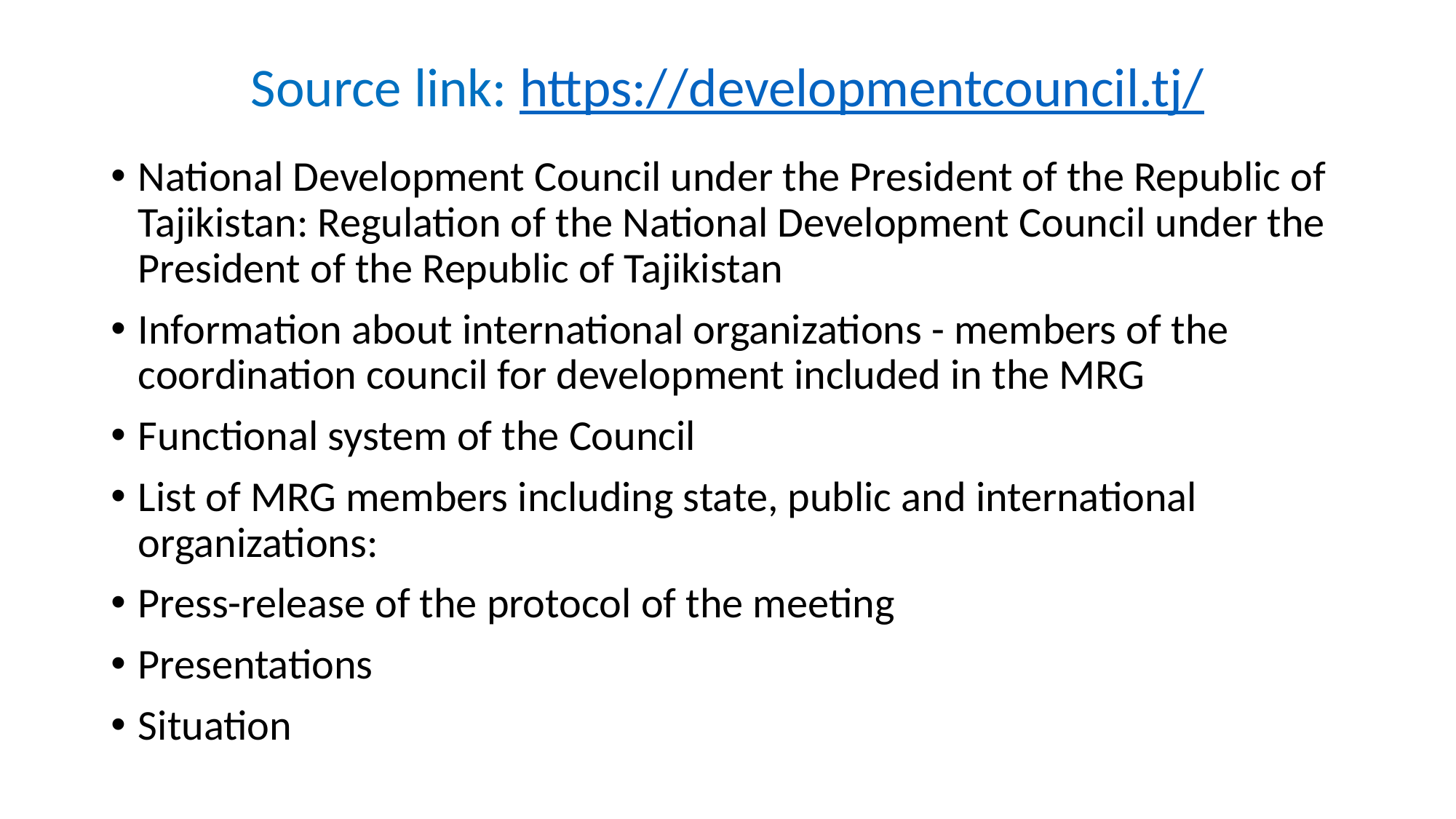

# Source link: https://developmentcouncil.tj/
National Development Council under the President of the Republic of Tajikistan: Regulation of the National Development Council under the President of the Republic of Tajikistan
Information about international organizations - members of the coordination council for development included in the MRG
Functional system of the Council
List of MRG members including state, public and international organizations:
Press-release of the protocol of the meeting
Presentations
Situation